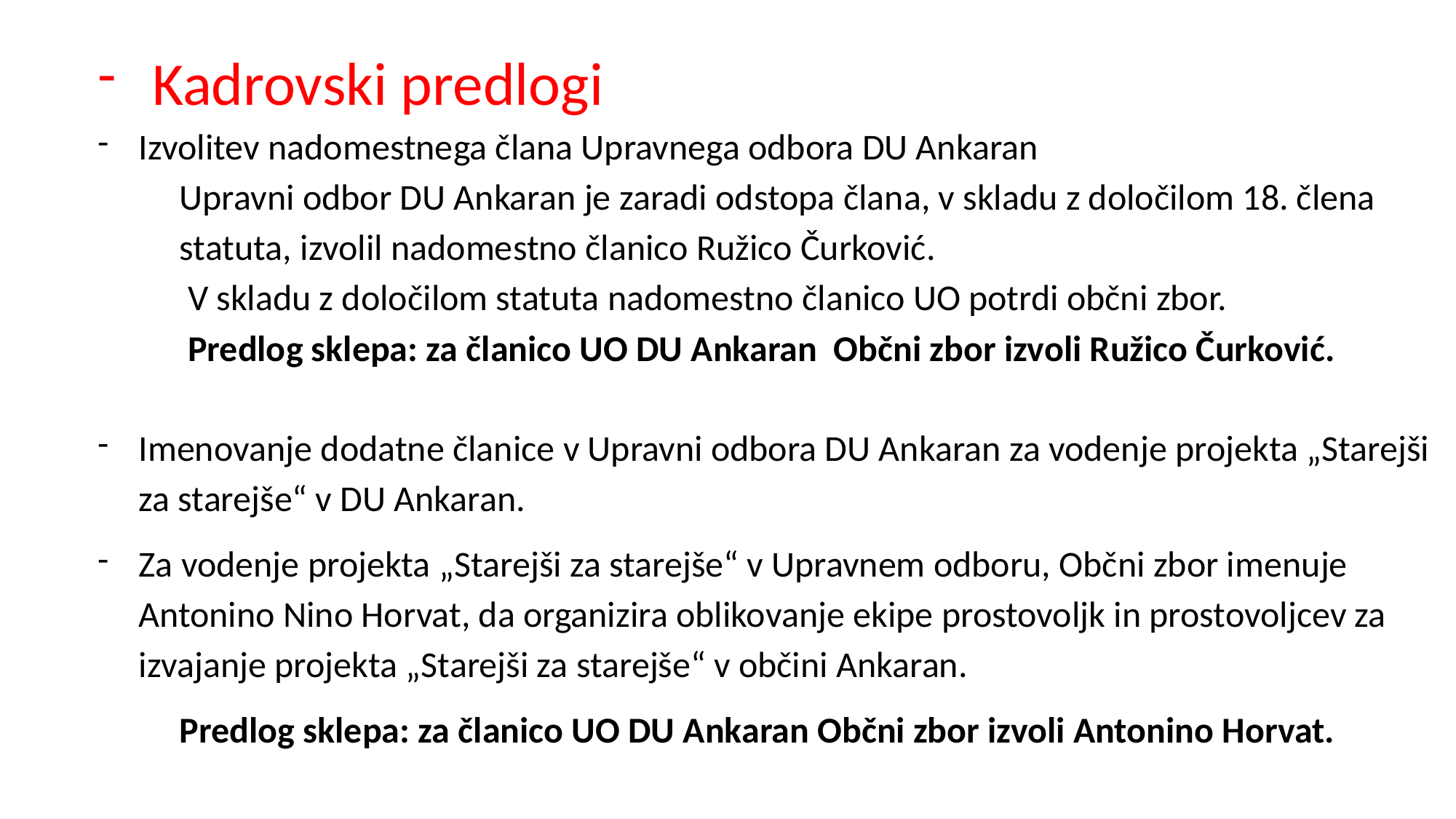

Kadrovski predlogi
Izvolitev nadomestnega člana Upravnega odbora DU Ankaran
Upravni odbor DU Ankaran je zaradi odstopa člana, v skladu z določilom 18. člena statuta, izvolil nadomestno članico Ružico Čurković.
 V skladu z določilom statuta nadomestno članico UO potrdi občni zbor.
 Predlog sklepa: za članico UO DU Ankaran  Občni zbor izvoli Ružico Čurković.

Imenovanje dodatne članice v Upravni odbora DU Ankaran za vodenje projekta „Starejši za starejše“ v DU Ankaran.
Za vodenje projekta „Starejši za starejše“ v Upravnem odboru, Občni zbor imenuje Antonino Nino Horvat, da organizira oblikovanje ekipe prostovoljk in prostovoljcev za izvajanje projekta „Starejši za starejše“ v občini Ankaran.
Predlog sklepa: za članico UO DU Ankaran Občni zbor izvoli Antonino Horvat.

          Predsednik delovnega predsedstva se prisotnim zahvali za sodelovanje.